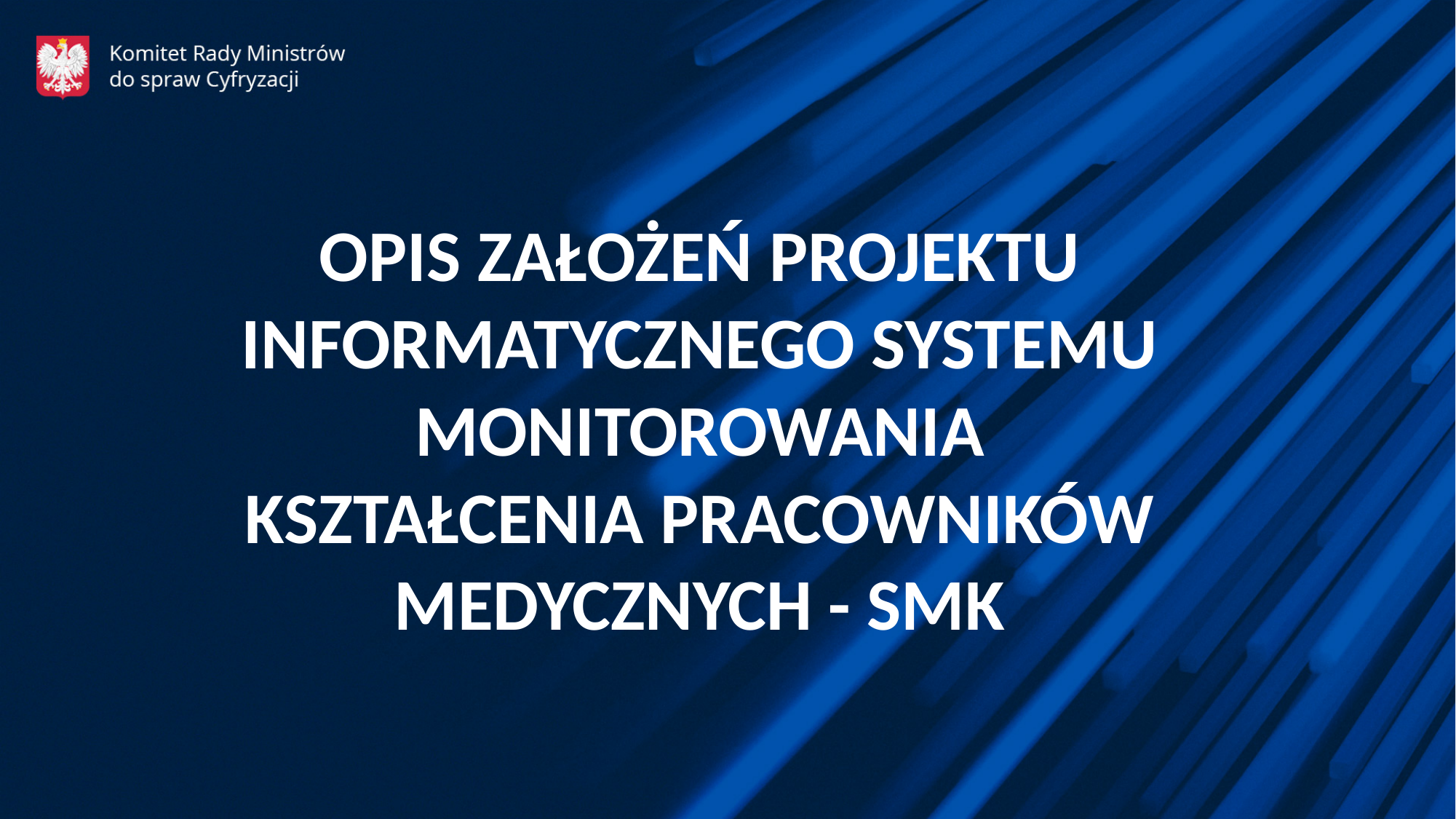

OPIS ZAŁOŻEŃ PROJEKTU INFORMATYCZNEGO SYSTEMU MONITOROWANIA KSZTAŁCENIA PRACOWNIKÓW MEDYCZNYCH - SMK